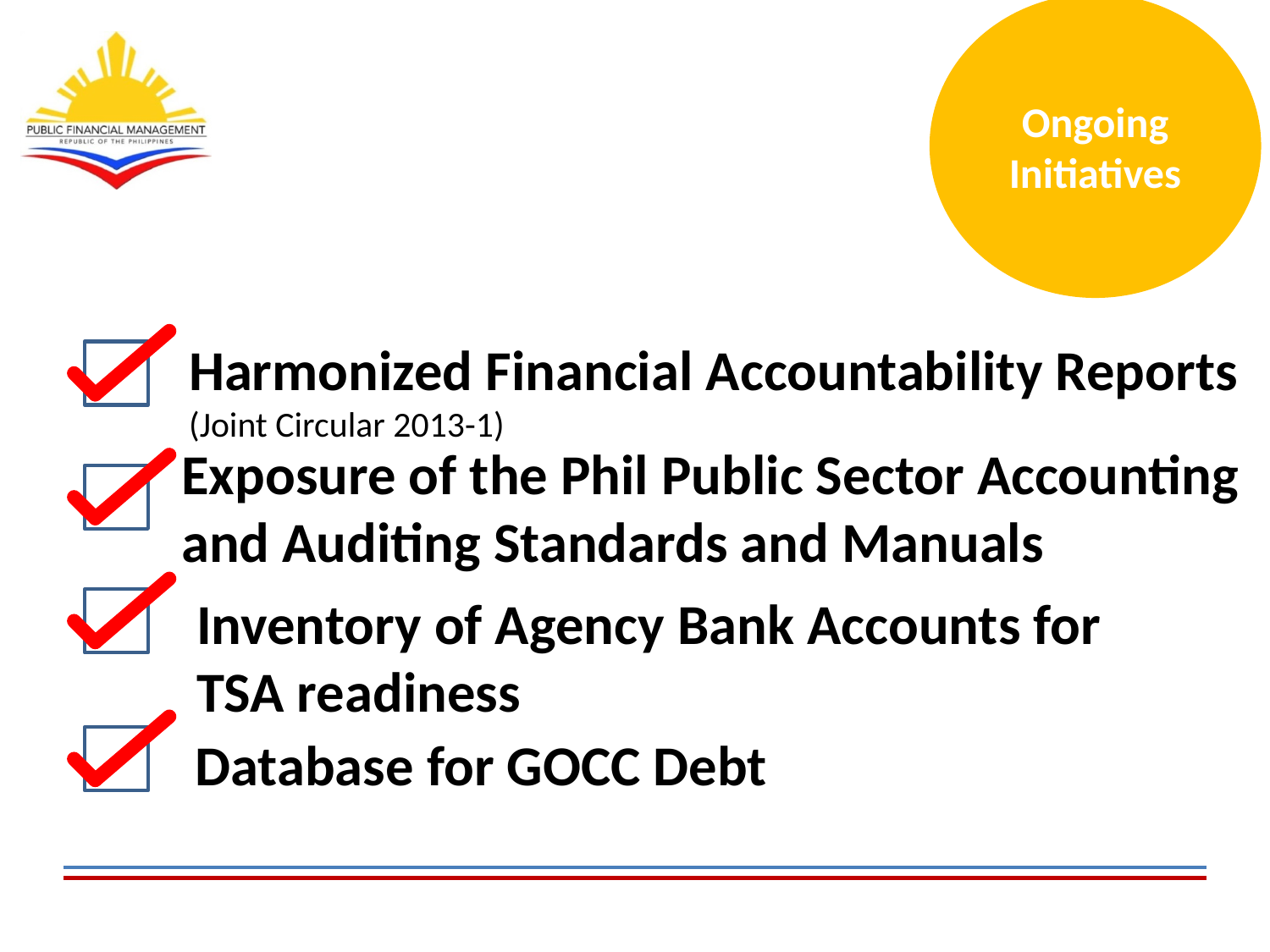

Ongoing Initiatives
Harmonized Financial Accountability Reports
(Joint Circular 2013-1)

Exposure of the Phil Public Sector Accounting and Auditing Standards and Manuals

Inventory of Agency Bank Accounts for
TSA readiness

Database for GOCC Debt